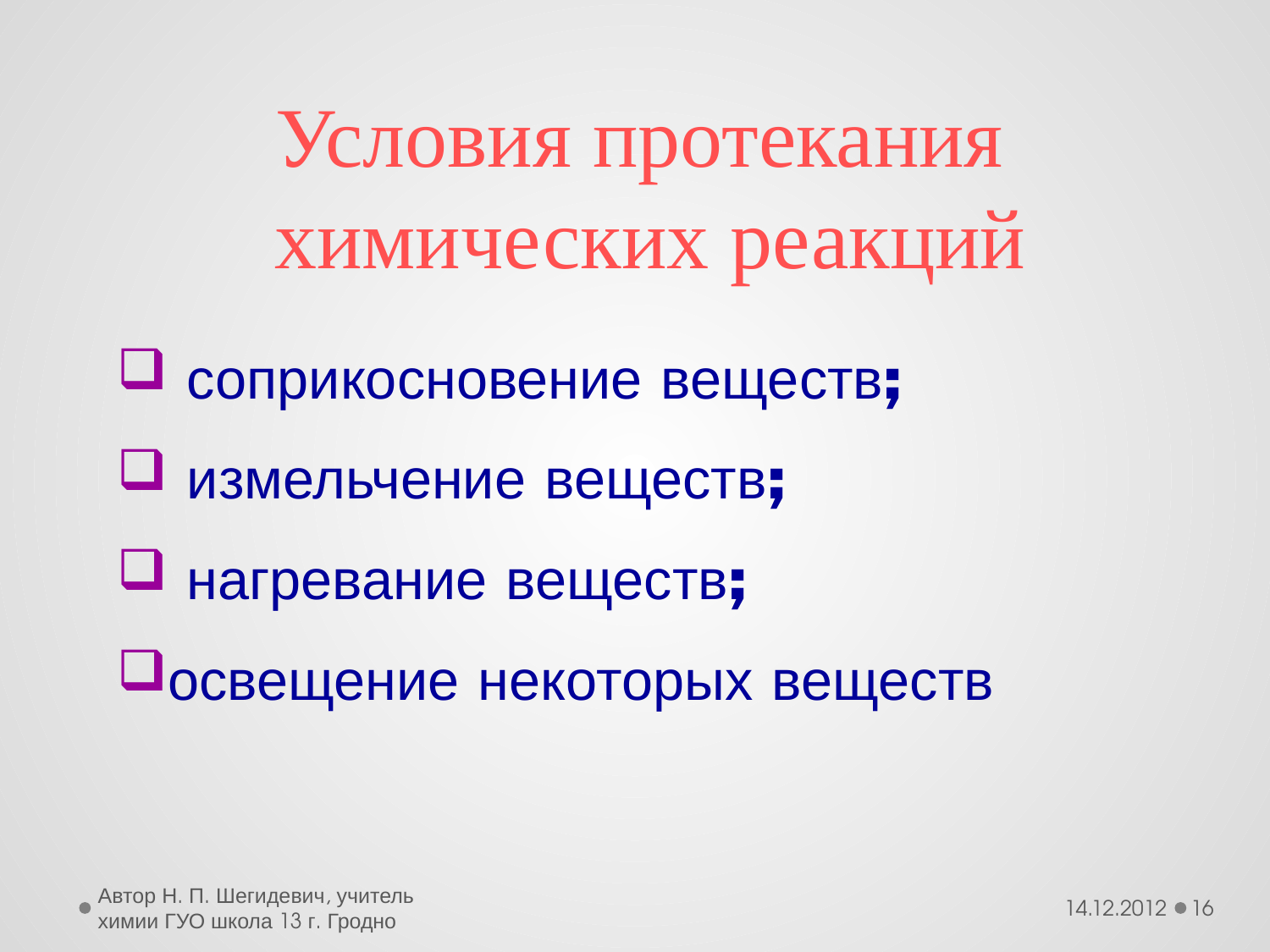

Условия протекания
 химических реакций

 соприкосновение веществ;
 измельчение веществ;
 нагревание веществ;
освещение некоторых веществ
Автор Н. П. Шегидевич, учитель химии ГУО школа 13 г. Гродно
14.12.2012
16